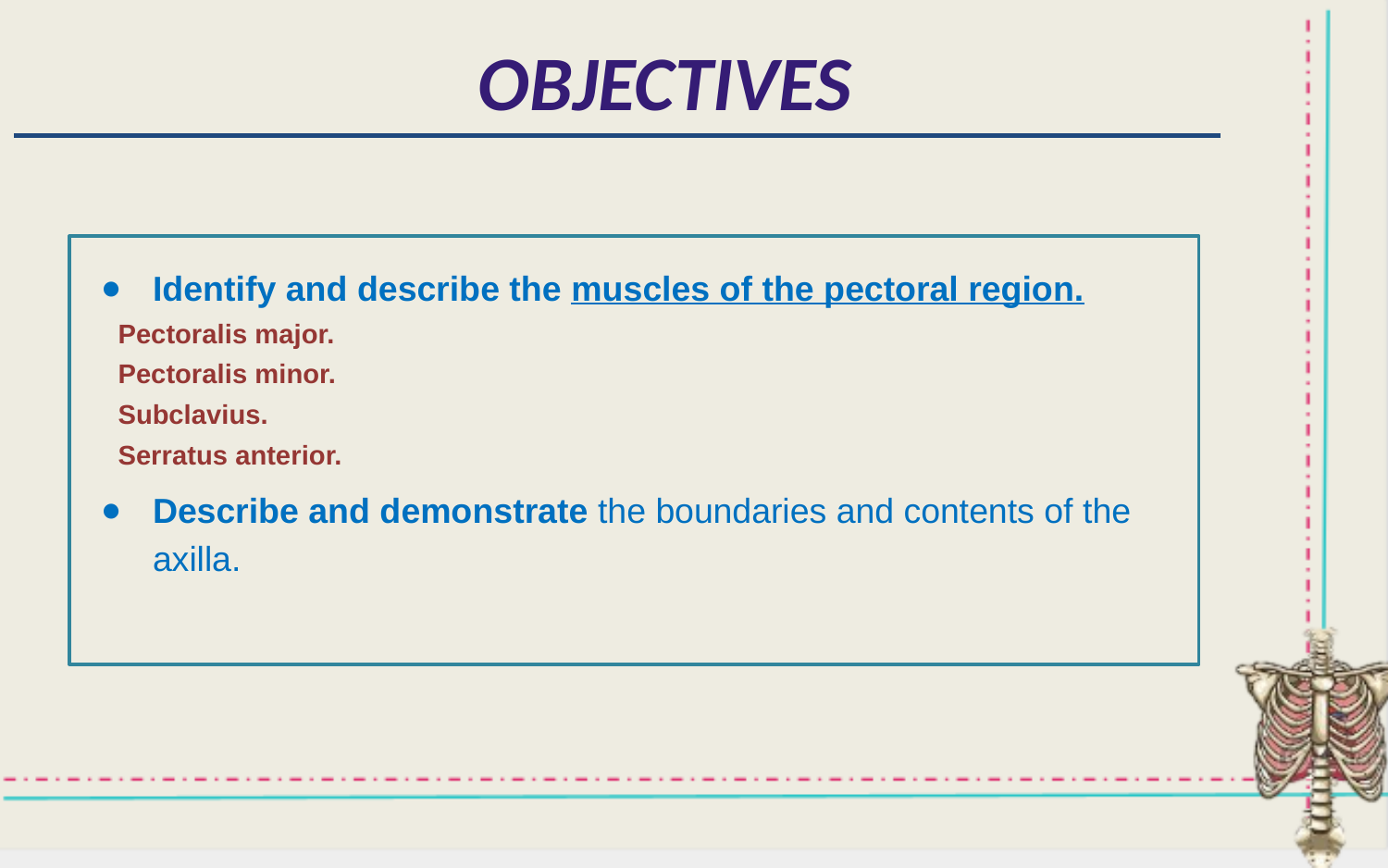

OBJECTIVES
Identify and describe the muscles of the pectoral region.
Pectoralis major.
Pectoralis minor.
Subclavius.
Serratus anterior.
Describe and demonstrate the boundaries and contents of the   axilla.